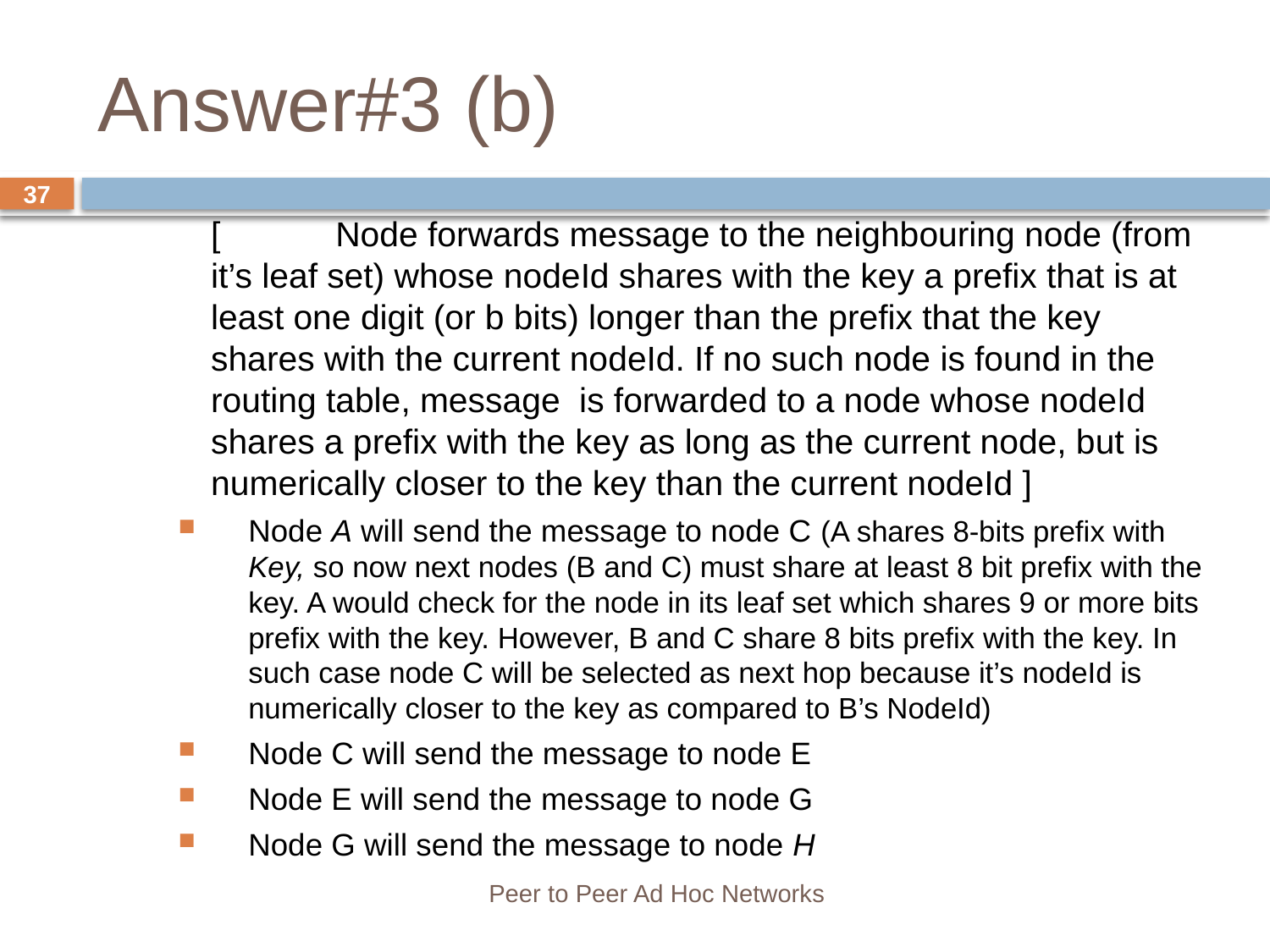

# Answer#3 (b)
37
	[	Node forwards message to the neighbouring node (from it’s leaf set) whose nodeId shares with the key a prefix that is at least one digit (or b bits) longer than the prefix that the key shares with the current nodeId. If no such node is found in the routing table, message  is forwarded to a node whose nodeId shares a prefix with the key as long as the current node, but is numerically closer to the key than the current nodeId ]
Node A will send the message to node C (A shares 8-bits prefix with Key, so now next nodes (B and C) must share at least 8 bit prefix with the key. A would check for the node in its leaf set which shares 9 or more bits prefix with the key. However, B and C share 8 bits prefix with the key. In such case node C will be selected as next hop because it’s nodeId is numerically closer to the key as compared to B’s NodeId)
Node C will send the message to node E
Node E will send the message to node G
Node G will send the message to node H

Peer to Peer Ad Hoc Networks